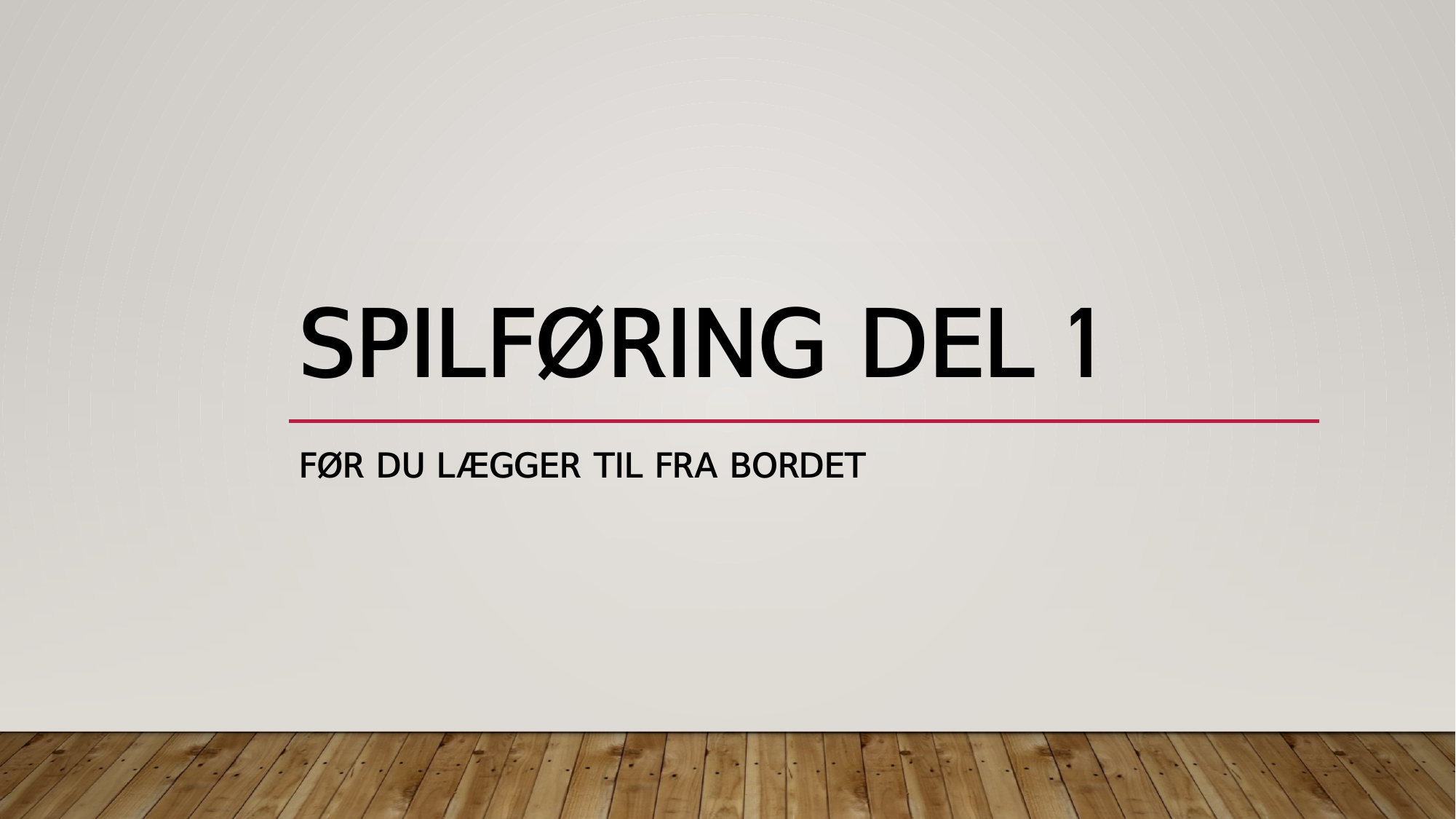

# Spilføring del 1
Før du lægger til fra bordet